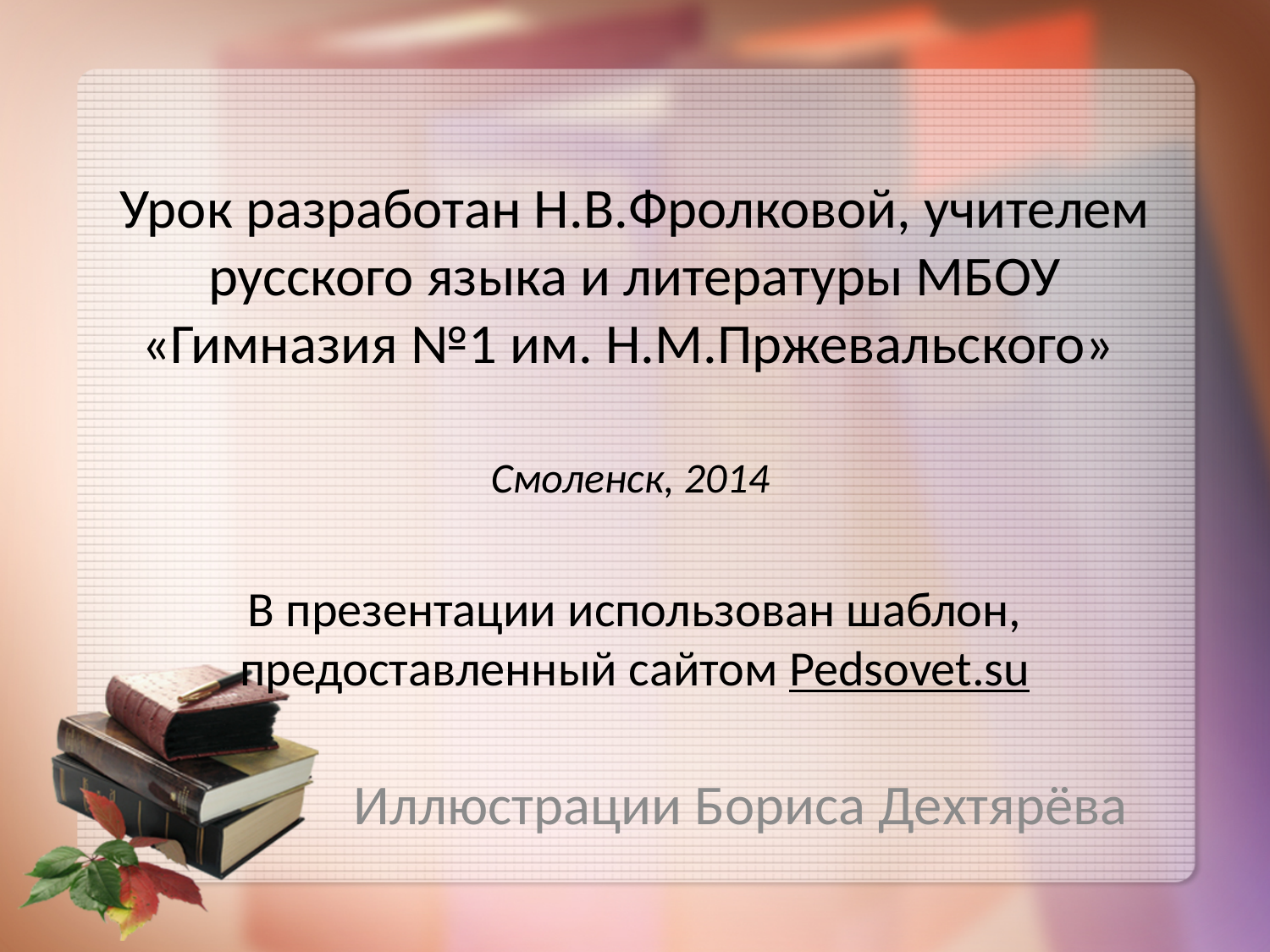

# Урок разработан Н.В.Фролковой, учителем русского языка и литературы МБОУ «Гимназия №1 им. Н.М.Пржевальского» Смоленск, 2014 В презентации использован шаблон, предоставленный сайтом Pedsovet.su
Иллюстрации Бориса Дехтярёва